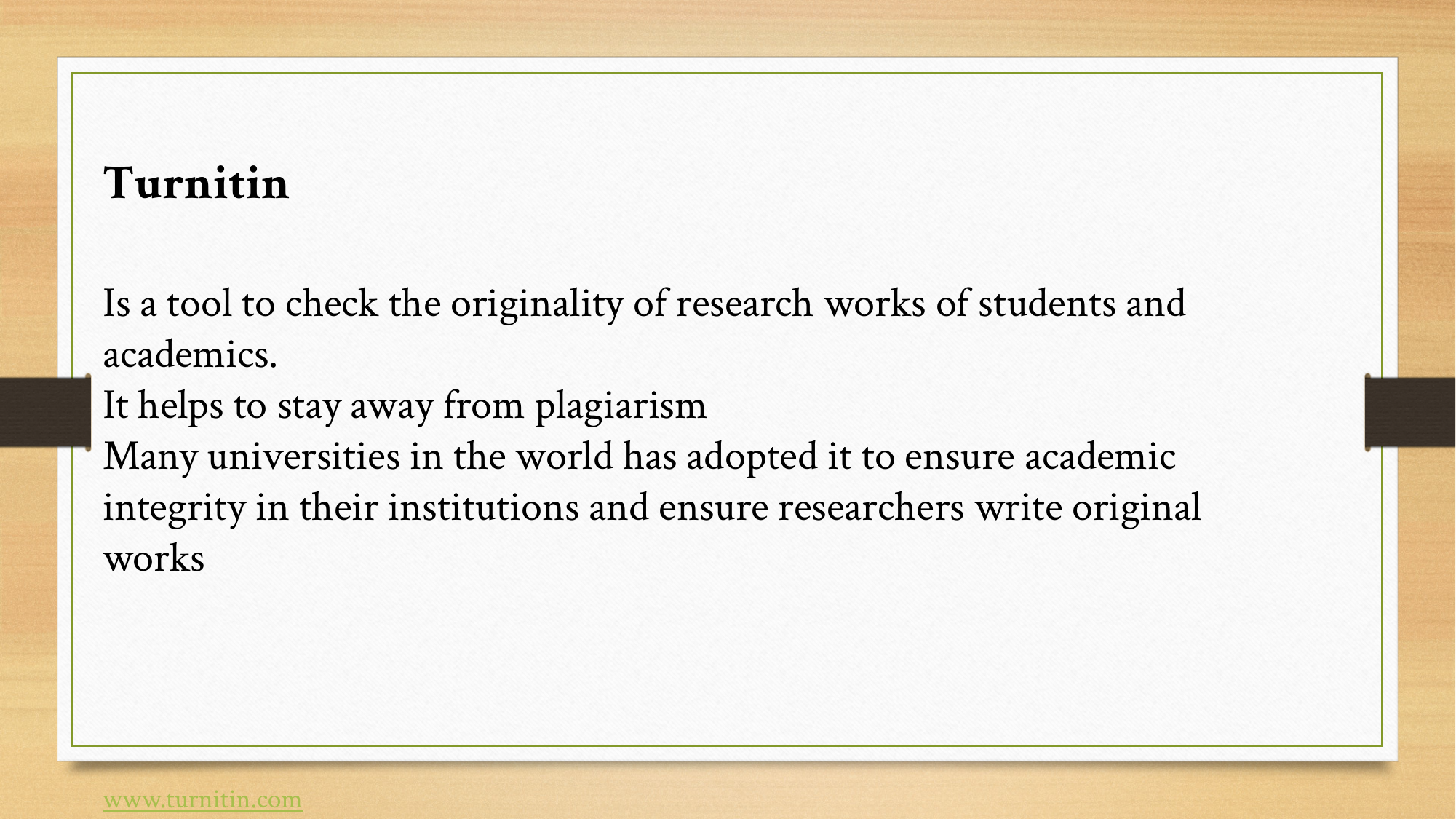

Turnitin

Is a tool to check the originality of research works of students and academics.
It helps to stay away from plagiarism
Many universities in the world has adopted it to ensure academic integrity in their institutions and ensure researchers write original works

www.turnitin.com